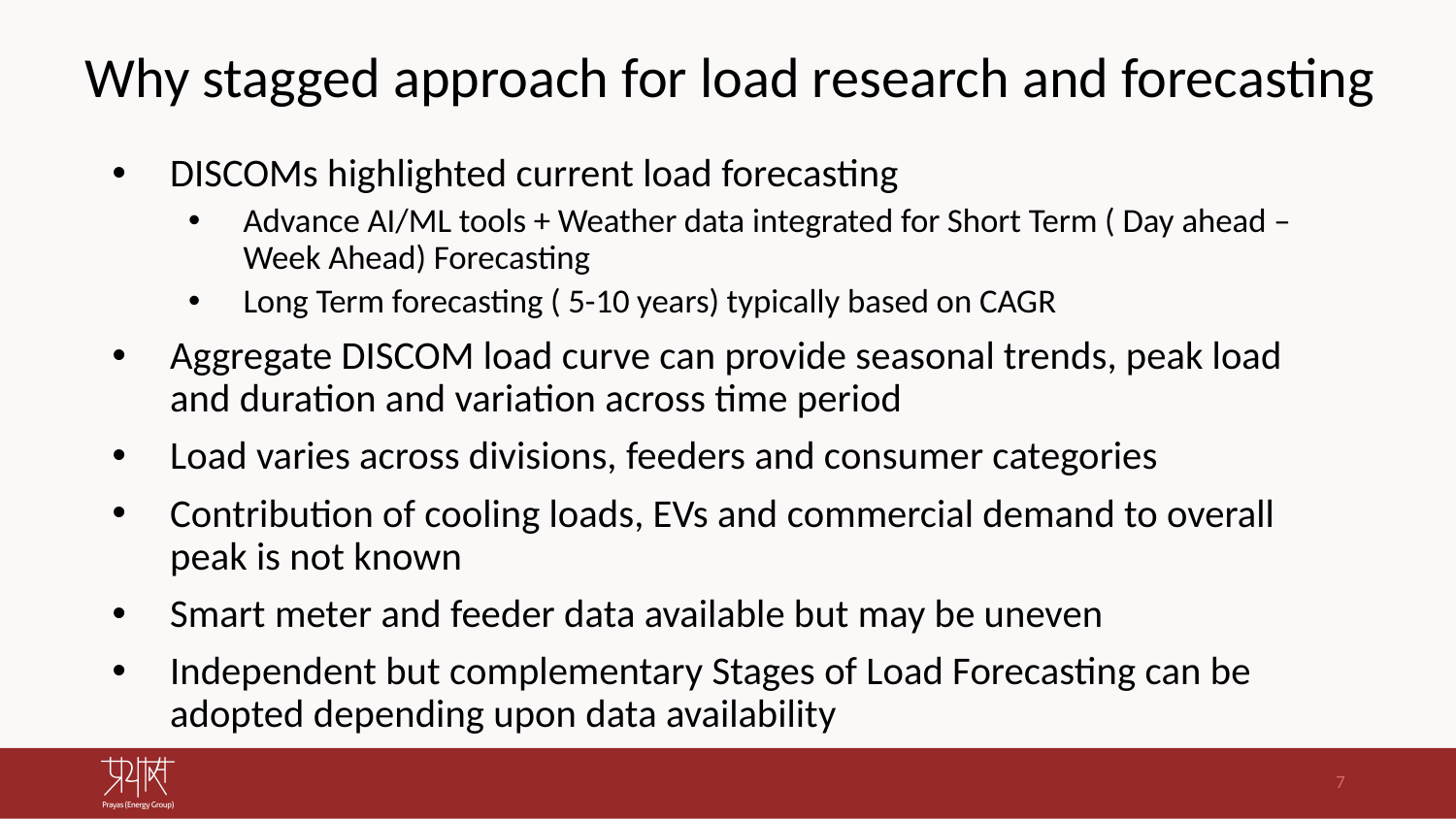

# Why stagged approach for load research and forecasting
DISCOMs highlighted current load forecasting
Advance AI/ML tools + Weather data integrated for Short Term ( Day ahead – Week Ahead) Forecasting
Long Term forecasting ( 5-10 years) typically based on CAGR
Aggregate DISCOM load curve can provide seasonal trends, peak load and duration and variation across time period
Load varies across divisions, feeders and consumer categories
Contribution of cooling loads, EVs and commercial demand to overall peak is not known
Smart meter and feeder data available but may be uneven
Independent but complementary Stages of Load Forecasting can be adopted depending upon data availability
7